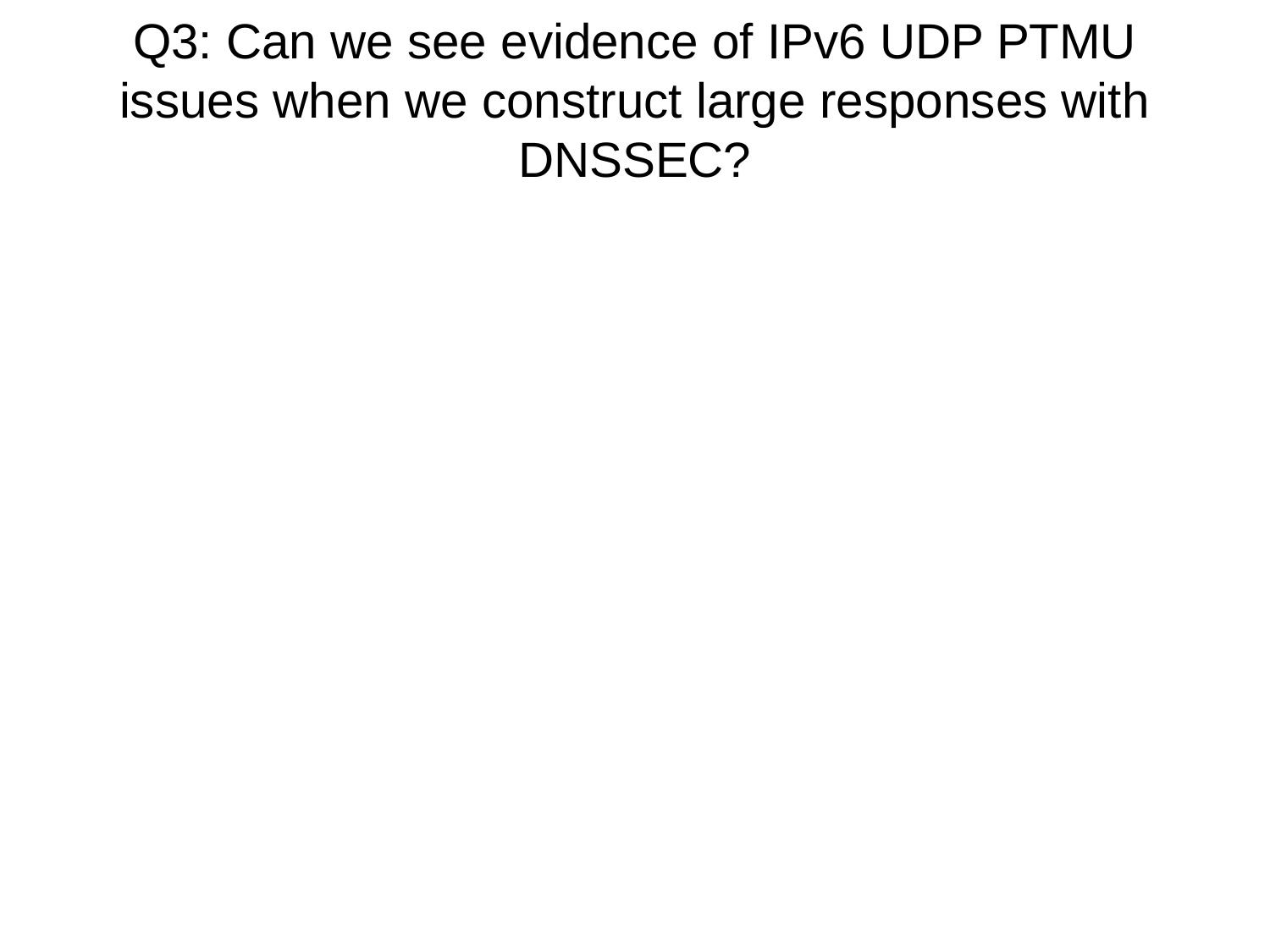

# Q3: Can we see evidence of IPv6 UDP PTMU issues when we construct large responses with DNSSEC?